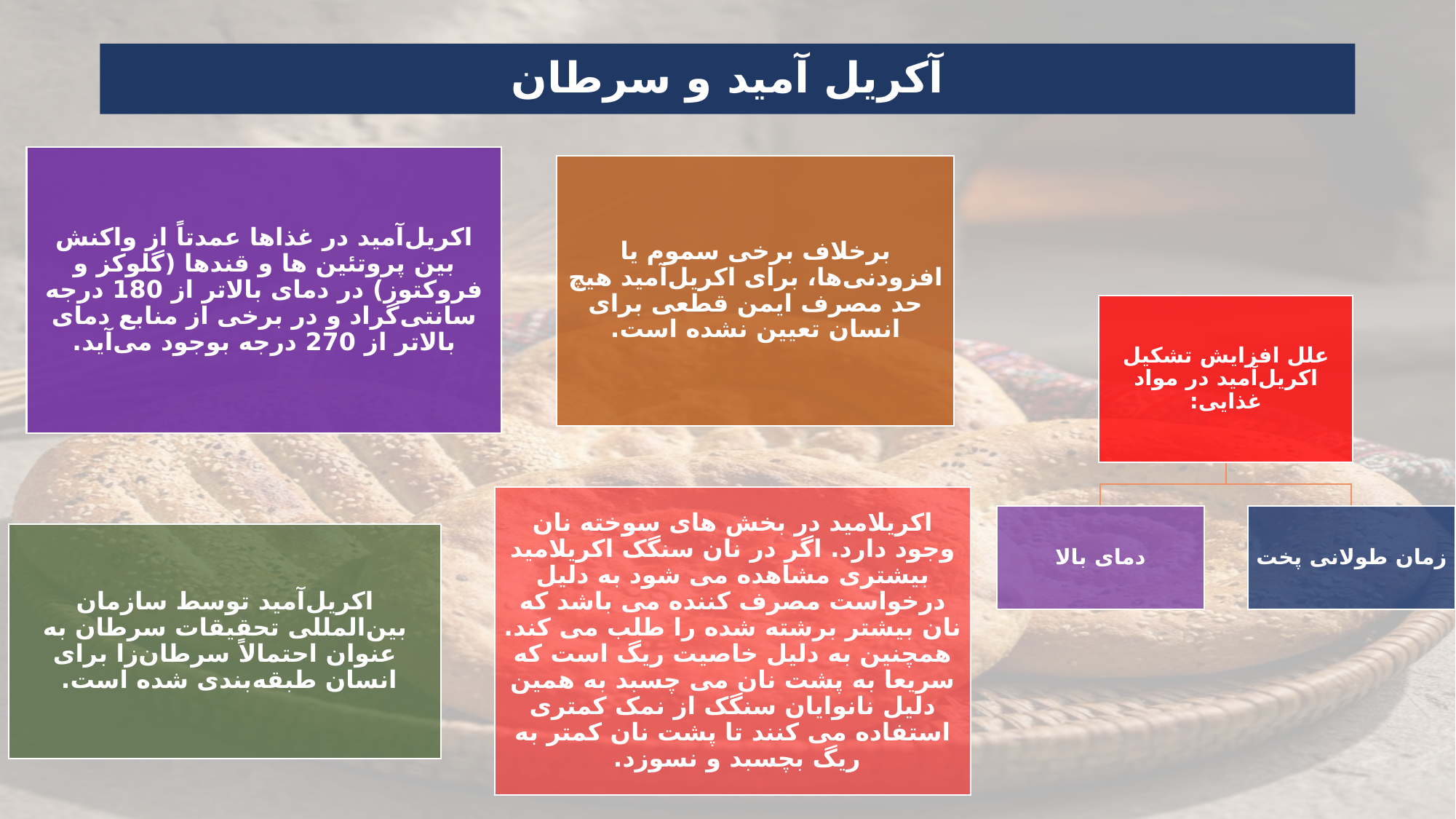

# آکریل آمید و سرطان
علل افزایش تشکیل اکریل‌آمید در مواد غذایی:
دمای بالا
زمان طولانی پخت
اکریل‌آمید در غذاها عمدتاً از واکنش بین پروتئین ها و قندها (گلوکز و فروکتوز) در دمای بالاتر از 180 درجه سانتی‌گراد و در برخی از منابع دمای بالاتر از 270 درجه بوجود می‌آید.
برخلاف برخی سموم یا افزودنی‌ها، برای اکریل‌آمید هیچ حد مصرف ایمن قطعی برای انسان تعیین نشده است.
اکریل‌آمید توسط سازمان بین‌المللی تحقیقات سرطان به عنوان احتمالاً سرطان‌زا برای انسان طبقه‌بندی شده است.
اکریلامید در بخش های سوخته نان وجود دارد. اگر در نان سنگک اکریلامید بیشتری مشاهده می شود به دلیل درخواست مصرف کننده می باشد که نان بیشتر برشته شده را طلب می کند. همچنین به دلیل خاصیت ریگ است که سریعا به پشت نان می چسبد به همین دلیل نانوایان سنگک از نمک کمتری استفاده می کنند تا پشت نان کمتر به ریگ بچسبد و نسوزد.